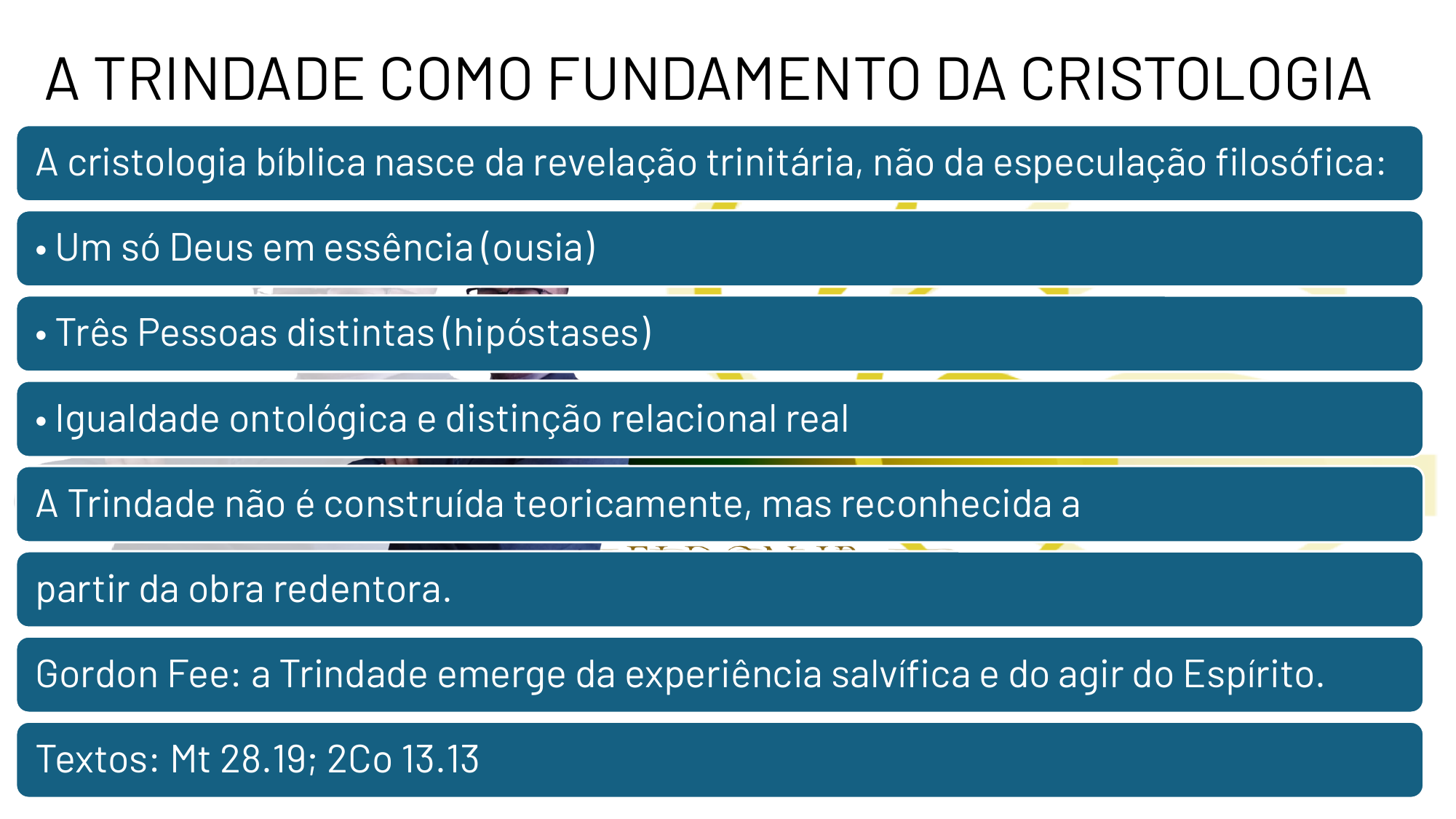

# A TRINDADE COMO FUNDAMENTO DA CRISTOLOGIA
A cristologia bíblica nasce da revelação trinitária, não da especulação filosófica:
• Um só Deus em essência (ousia)
• Três Pessoas distintas (hipóstases)
• Igualdade ontológica e distinção relacional real
A Trindade não é construída teoricamente, mas reconhecida a
partir da obra redentora.
Gordon Fee: a Trindade emerge da experiência salvífica e do agir do Espírito.
Textos: Mt 28.19; 2Co 13.13
eldonjunior.com.br
4